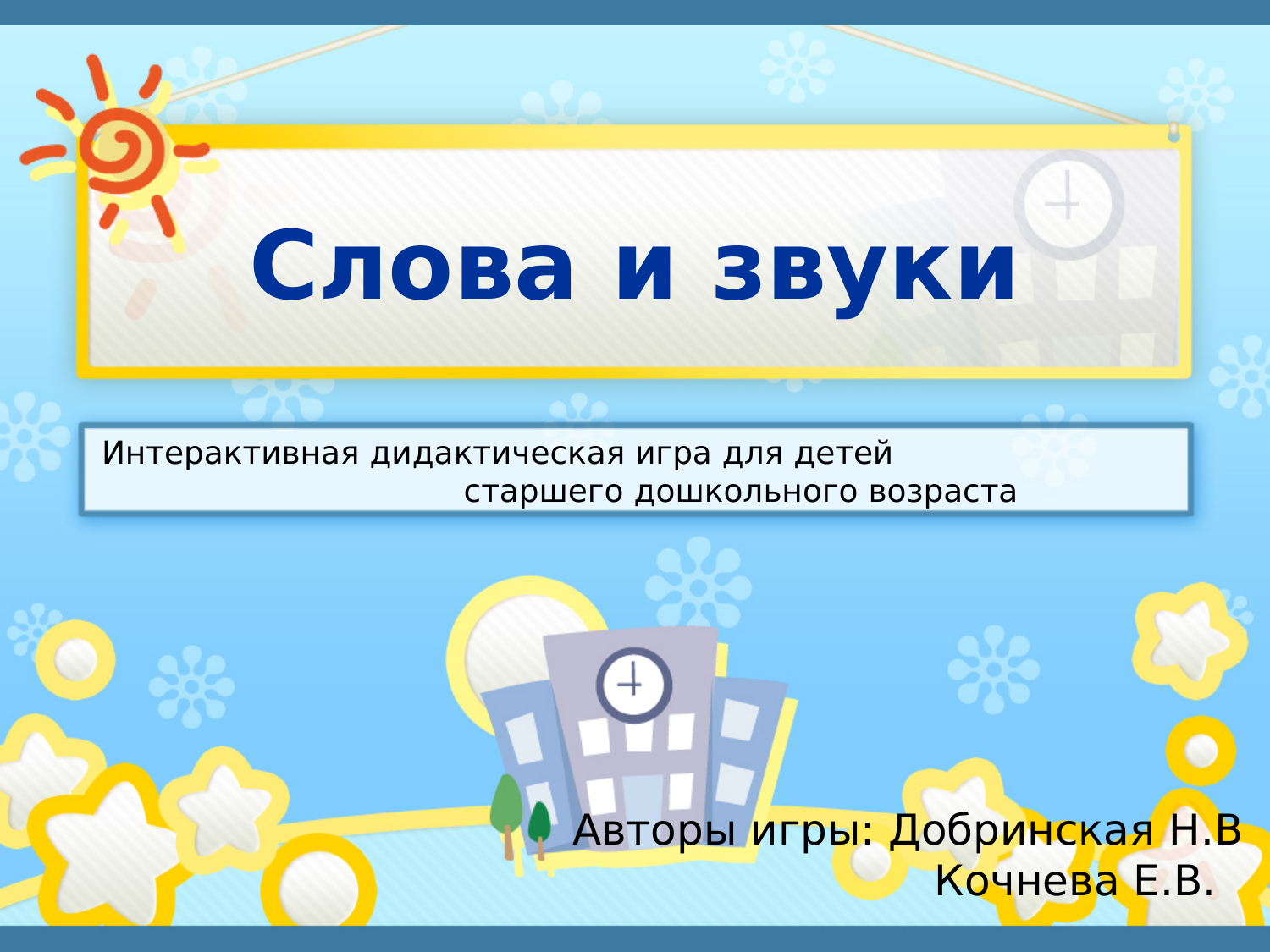

# Слова и звуки
Интерактивная дидактическая игра для детей                                                 старшего дошкольного возраста

Авторы игры: Добринская Н.В               Кочнева Е.В.